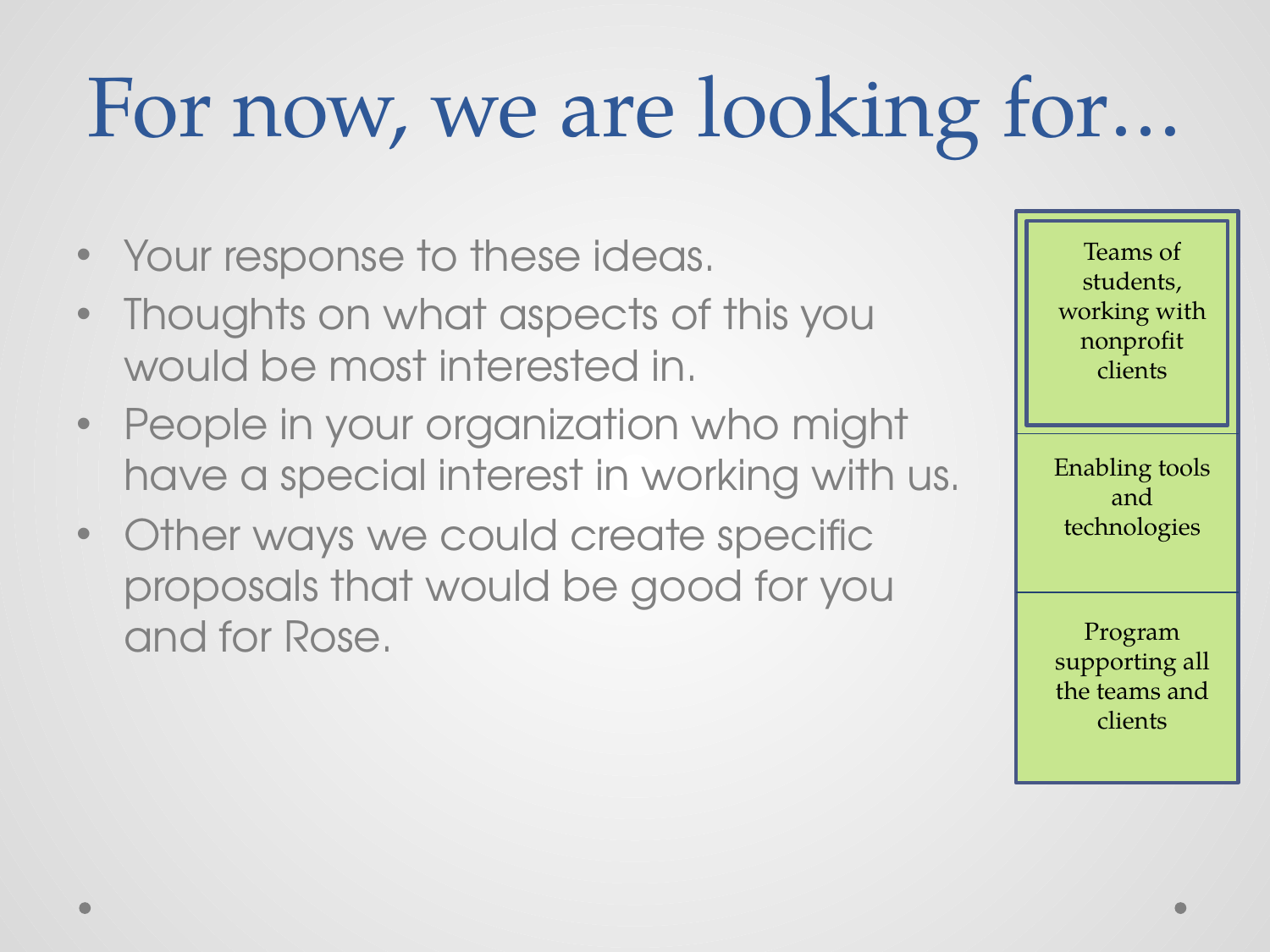

# For now, we are looking for…

Your response to these ideas.
Thoughts on what aspects of this you would be most interested in.
People in your organization who might have a special interest in working with us.
Other ways we could create specific proposals that would be good for you and for Rose.
Teams of students, working with nonprofit clients
Enabling tools and technologies
Program supporting all the teams and clients